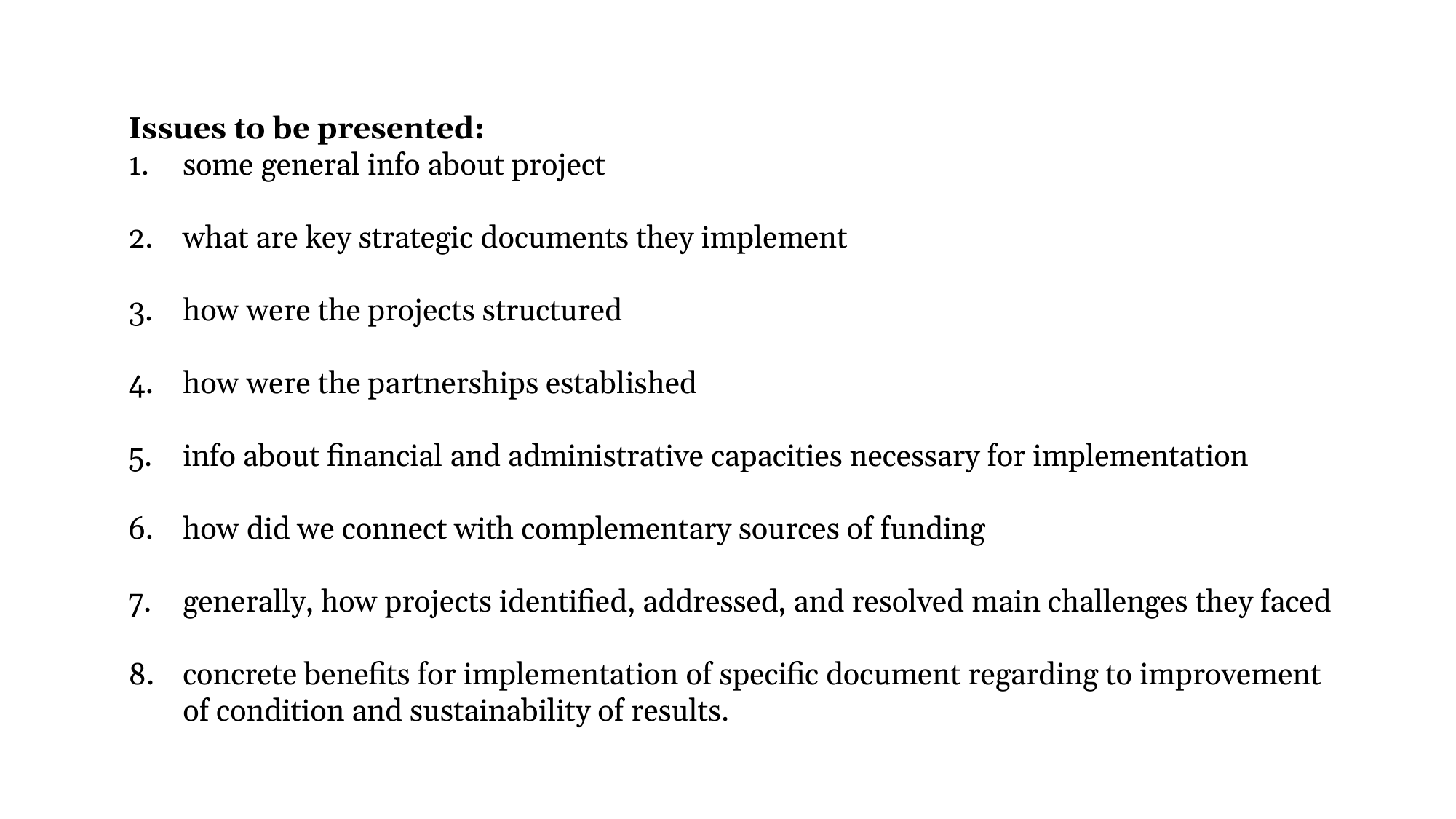

Issues to be presented:
some general info about project

what are key strategic documents they implement

how were the projects structured

how were the partnerships established

info about financial and administrative capacities necessary for implementation

how did we connect with complementary sources of funding

generally, how projects identified, addressed, and resolved main challenges they faced

concrete benefits for implementation of specific document regarding to improvement of condition and sustainability of results.